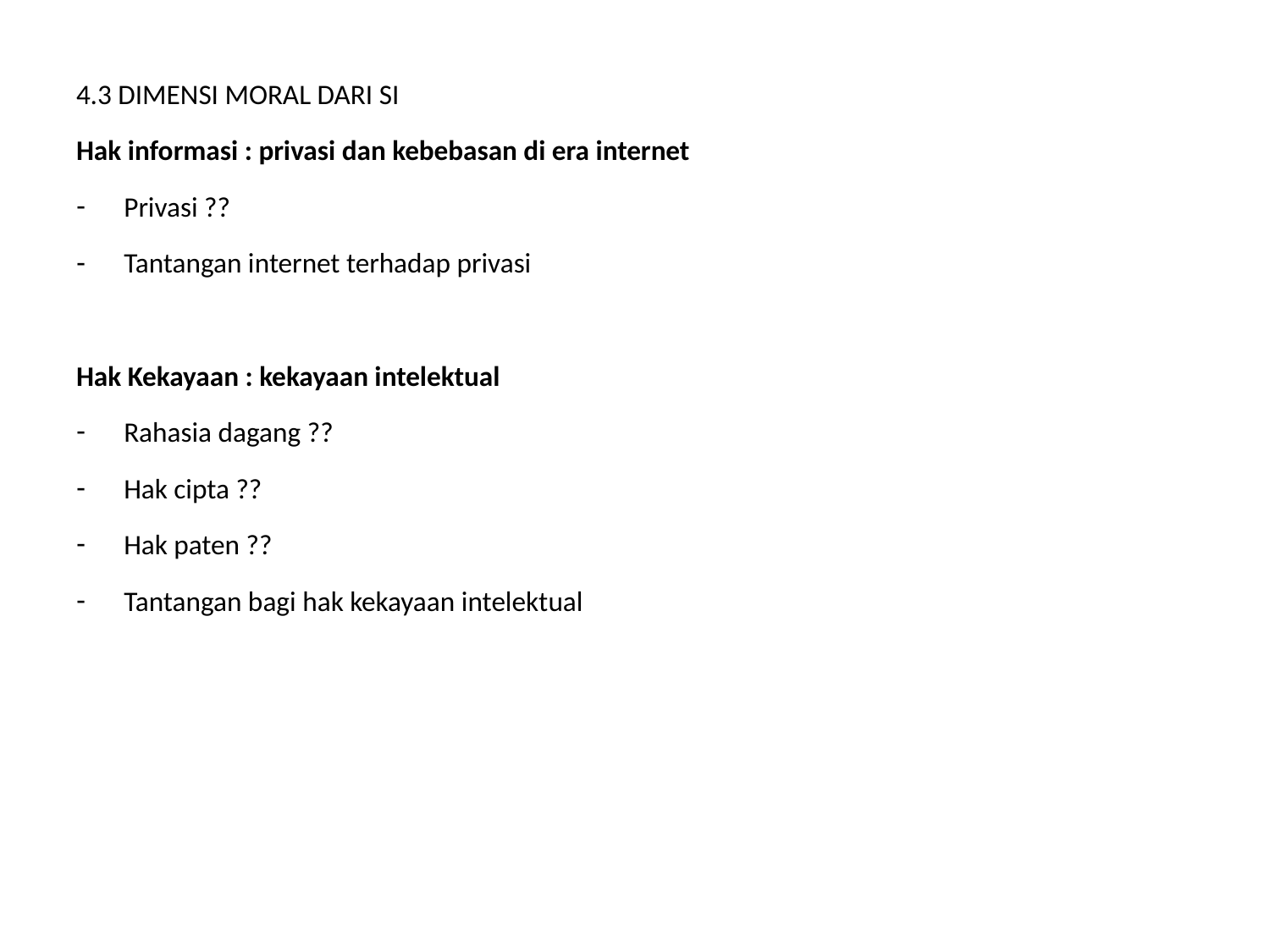

4.3 DIMENSI MORAL DARI SI
Hak informasi : privasi dan kebebasan di era internet
Privasi ??
Tantangan internet terhadap privasi

Hak Kekayaan : kekayaan intelektual
Rahasia dagang ??
Hak cipta ??
Hak paten ??
Tantangan bagi hak kekayaan intelektual